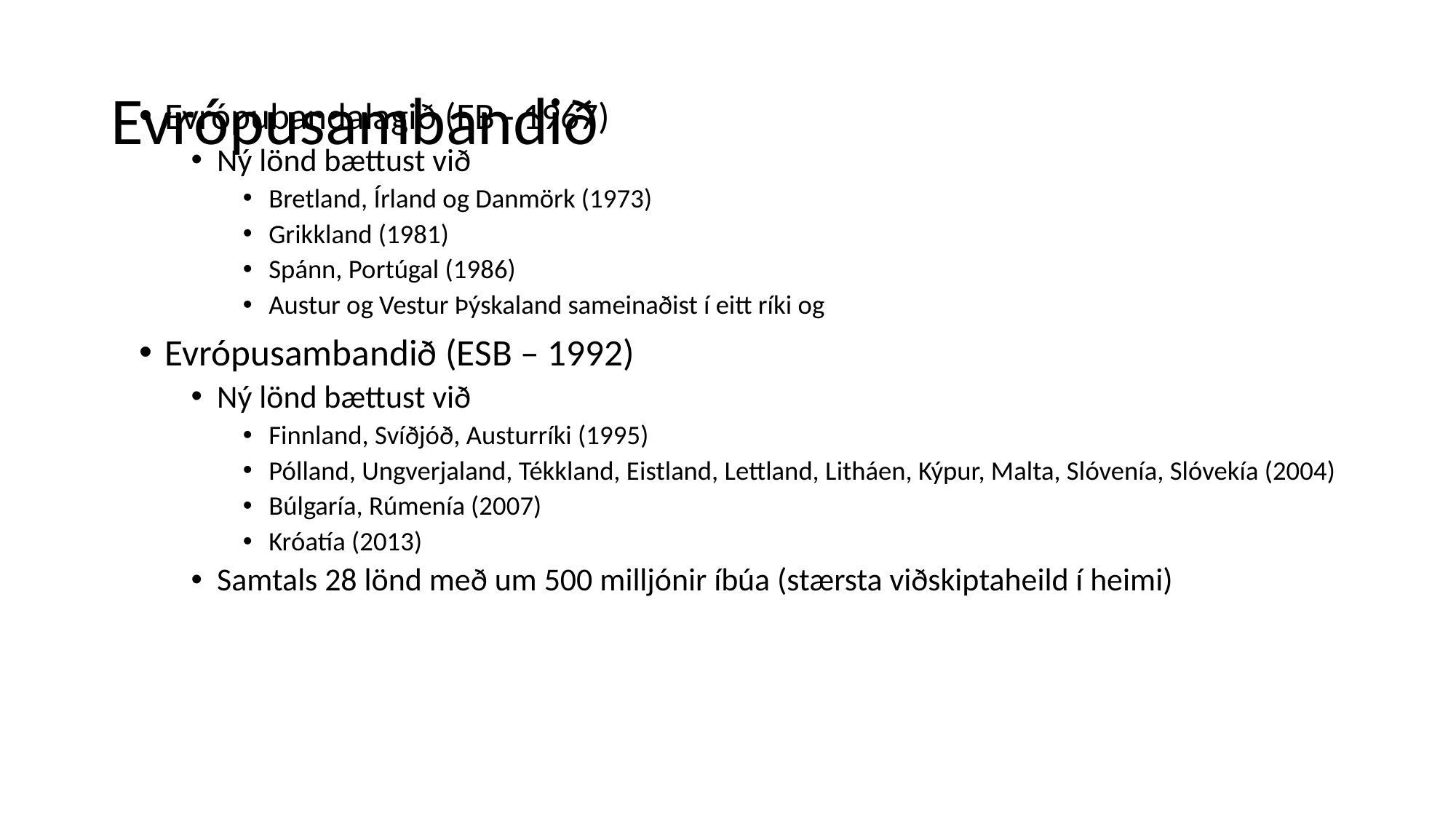

# Evrópusambandið
Evrópubandalagið (EB - 1967)
Ný lönd bættust við
Bretland, Írland og Danmörk (1973)
Grikkland (1981)
Spánn, Portúgal (1986)
Austur og Vestur Þýskaland sameinaðist í eitt ríki og
Evrópusambandið (ESB – 1992)
Ný lönd bættust við
Finnland, Svíðjóð, Austurríki (1995)
Pólland, Ungverjaland, Tékkland, Eistland, Lettland, Litháen, Kýpur, Malta, Slóvenía, Slóvekía (2004)
Búlgaría, Rúmenía (2007)
Króatía (2013)
Samtals 28 lönd með um 500 milljónir íbúa (stærsta viðskiptaheild í heimi)